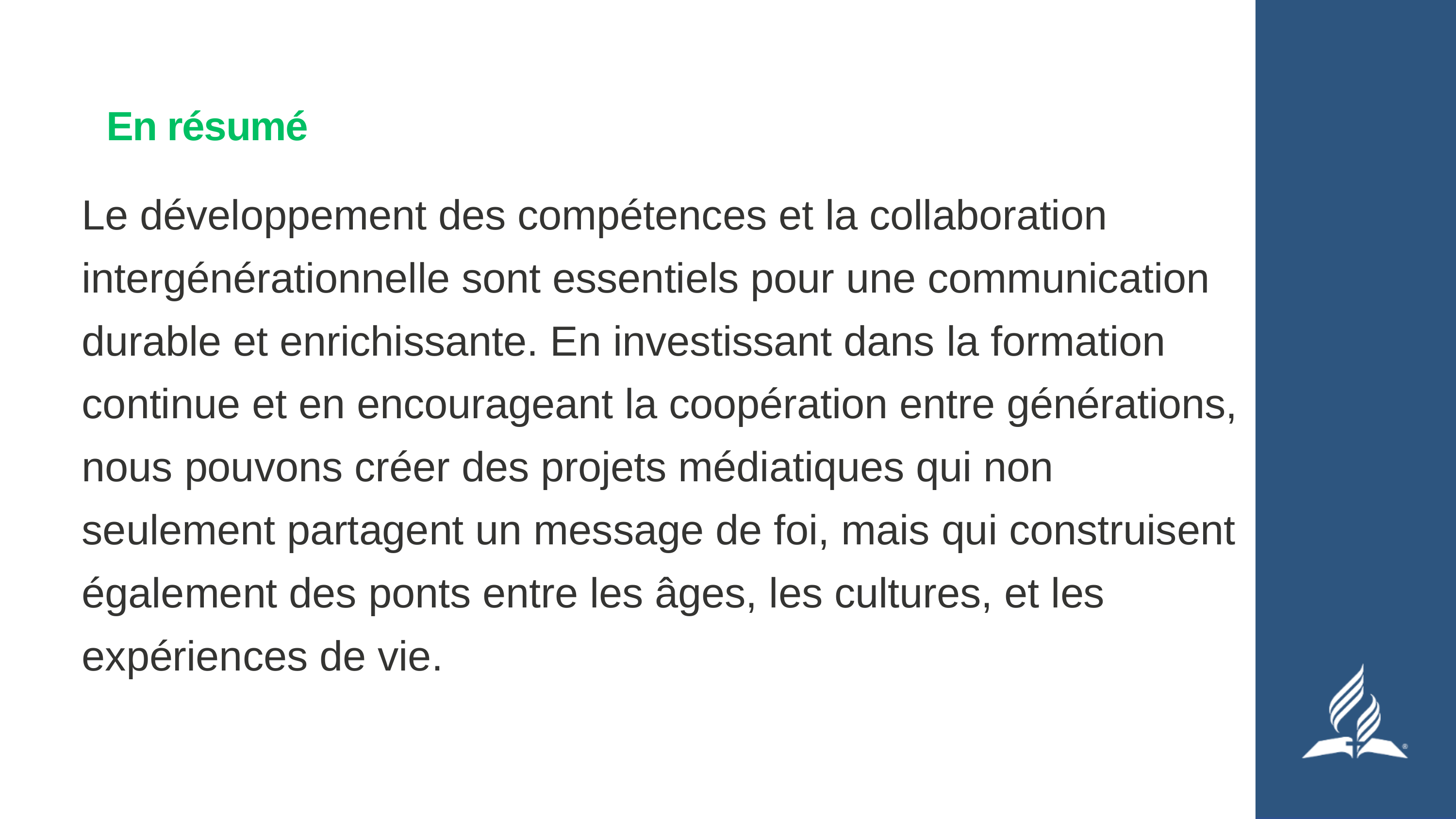

En résumé

Le développement des compétences et la collaboration intergénérationnelle sont essentiels pour une communication durable et enrichissante. En investissant dans la formation continue et en encourageant la coopération entre générations, nous pouvons créer des projets médiatiques qui non seulement partagent un message de foi, mais qui construisent également des ponts entre les âges, les cultures, et les expériences de vie.